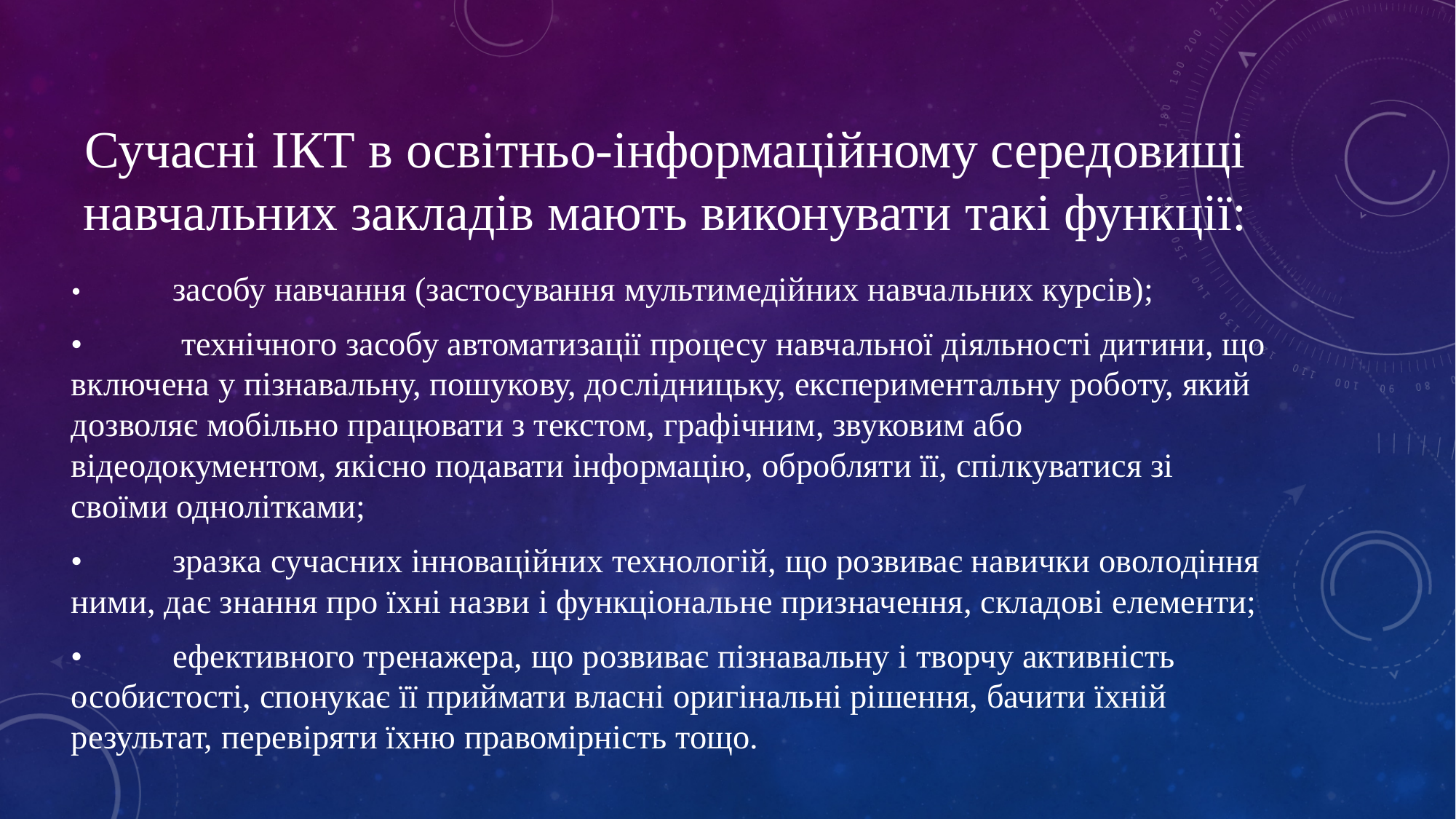

# Сучасні ІКТ в освітньо-інформаційному середовищі навчальних закладів мають виконувати такі функції:
•	засобу навчання (застосування мультимедійних навчальних курсів);
•	 технічного засобу автоматизації процесу навчальної діяльності дитини, що включена у пізнавальну, пошукову, дослідницьку, експериментальну роботу, який дозволяє мобільно працювати з текстом, графічним, звуковим або відеодокументом, якісно подавати інформацію, обробляти її, спілкуватися зі своїми однолітками;
•	зразка сучасних інноваційних технологій, що розвиває навички оволодіння ними, дає знання про їхні назви і функціональне призначення, складові елементи;
•	ефективного тренажера, що розвиває пізнавальну і творчу активність особистості, спонукає її приймати власні оригінальні рішення, бачити їхній результат, перевіряти їхню правомірність тощо.